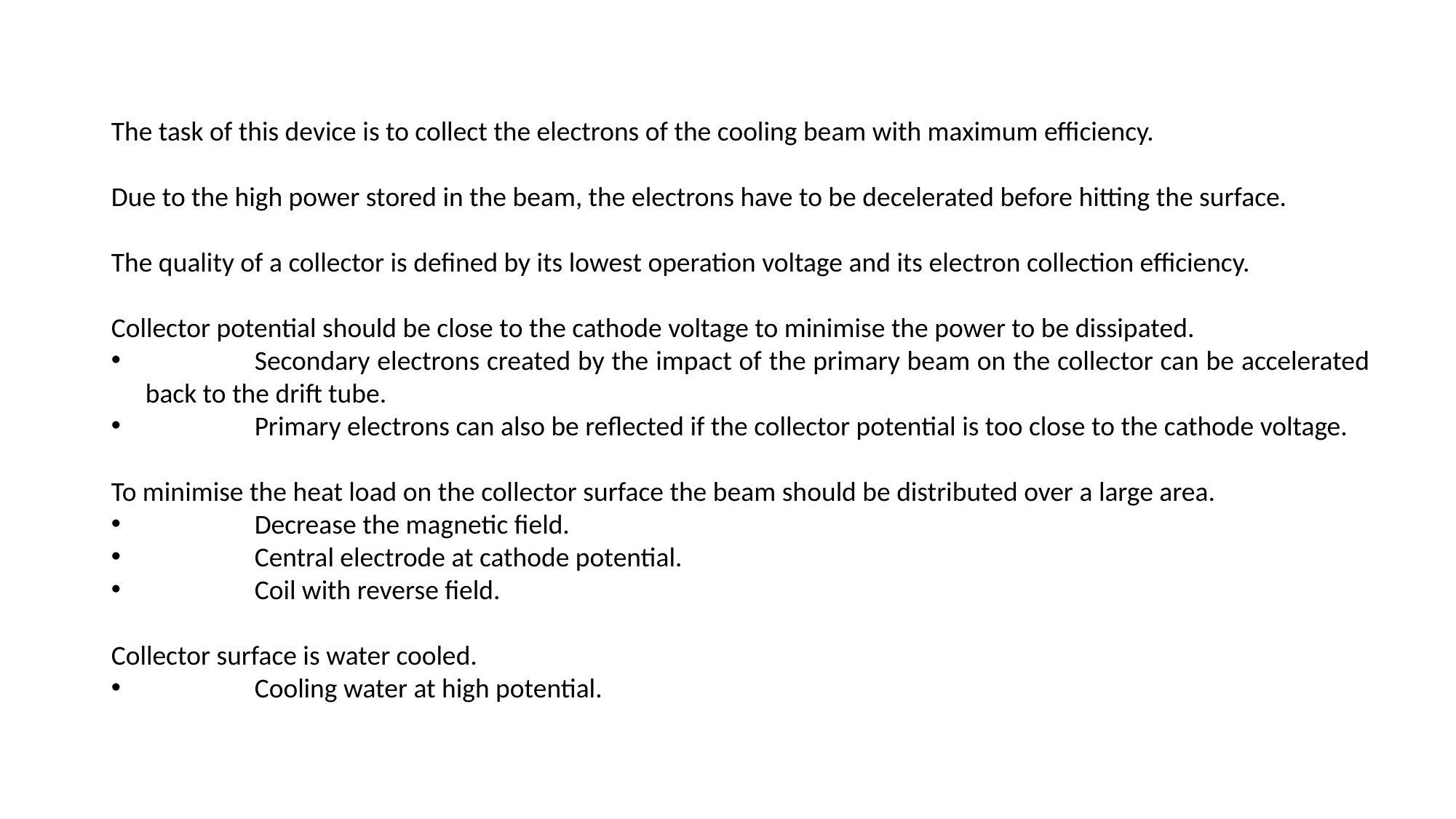

The task of this device is to collect the electrons of the cooling beam with maximum efficiency.

Due to the high power stored in the beam, the electrons have to be decelerated before hitting the surface.

The quality of a collector is defined by its lowest operation voltage and its electron collection efficiency.

Collector potential should be close to the cathode voltage to minimise the power to be dissipated.
	Secondary electrons created by the impact of the primary beam on the collector can be accelerated back to the drift tube.
	Primary electrons can also be reflected if the collector potential is too close to the cathode voltage.

To minimise the heat load on the collector surface the beam should be distributed over a large area.
	Decrease the magnetic field.
	Central electrode at cathode potential.
	Coil with reverse field.

Collector surface is water cooled.
	Cooling water at high potential.